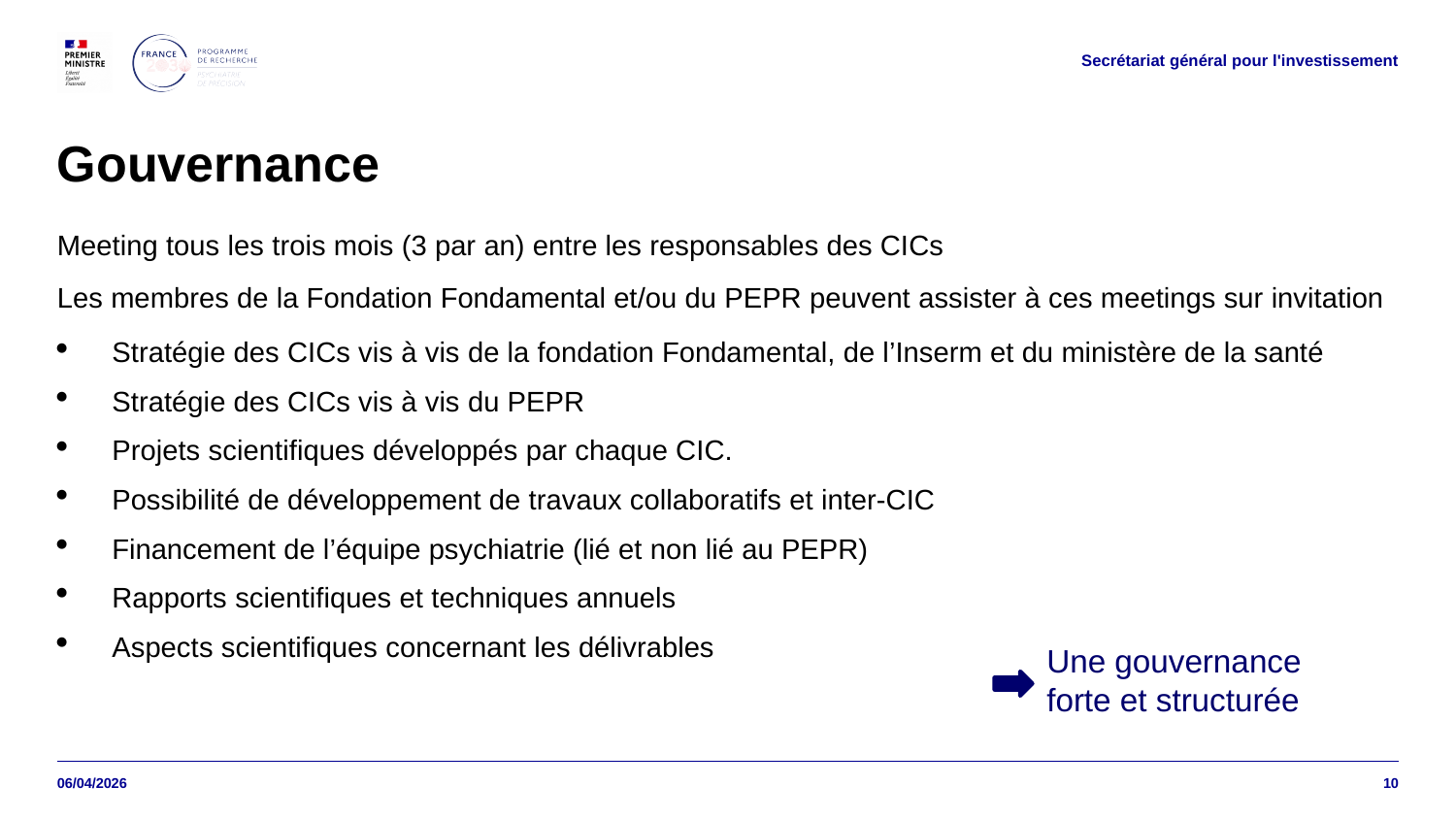

Secrétariat général pour l'investissement
# Gouvernance
Meeting tous les trois mois (3 par an) entre les responsables des CICs
Les membres de la Fondation Fondamental et/ou du PEPR peuvent assister à ces meetings sur invitation
Stratégie des CICs vis à vis de la fondation Fondamental, de l’Inserm et du ministère de la santé
Stratégie des CICs vis à vis du PEPR
Projets scientifiques développés par chaque CIC.
Possibilité de développement de travaux collaboratifs et inter-CIC
Financement de l’équipe psychiatrie (lié et non lié au PEPR)
Rapports scientifiques et techniques annuels
Aspects scientifiques concernant les délivrables

Une gouvernance forte et structurée

06/04/2026
10